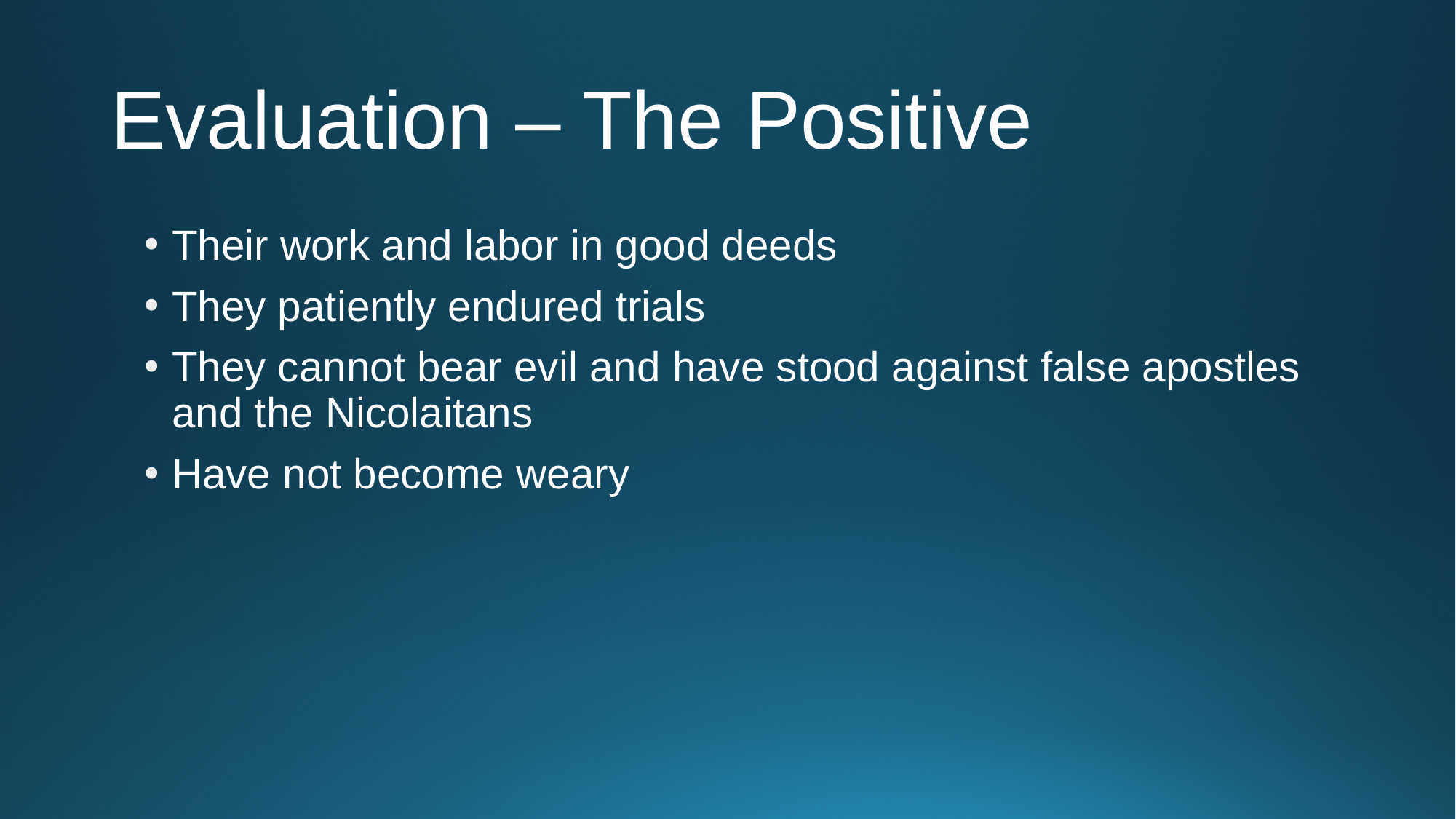

# Evaluation – The Positive
Their work and labor in good deeds
They patiently endured trials
They cannot bear evil and have stood against false apostles and the Nicolaitans
Have not become weary